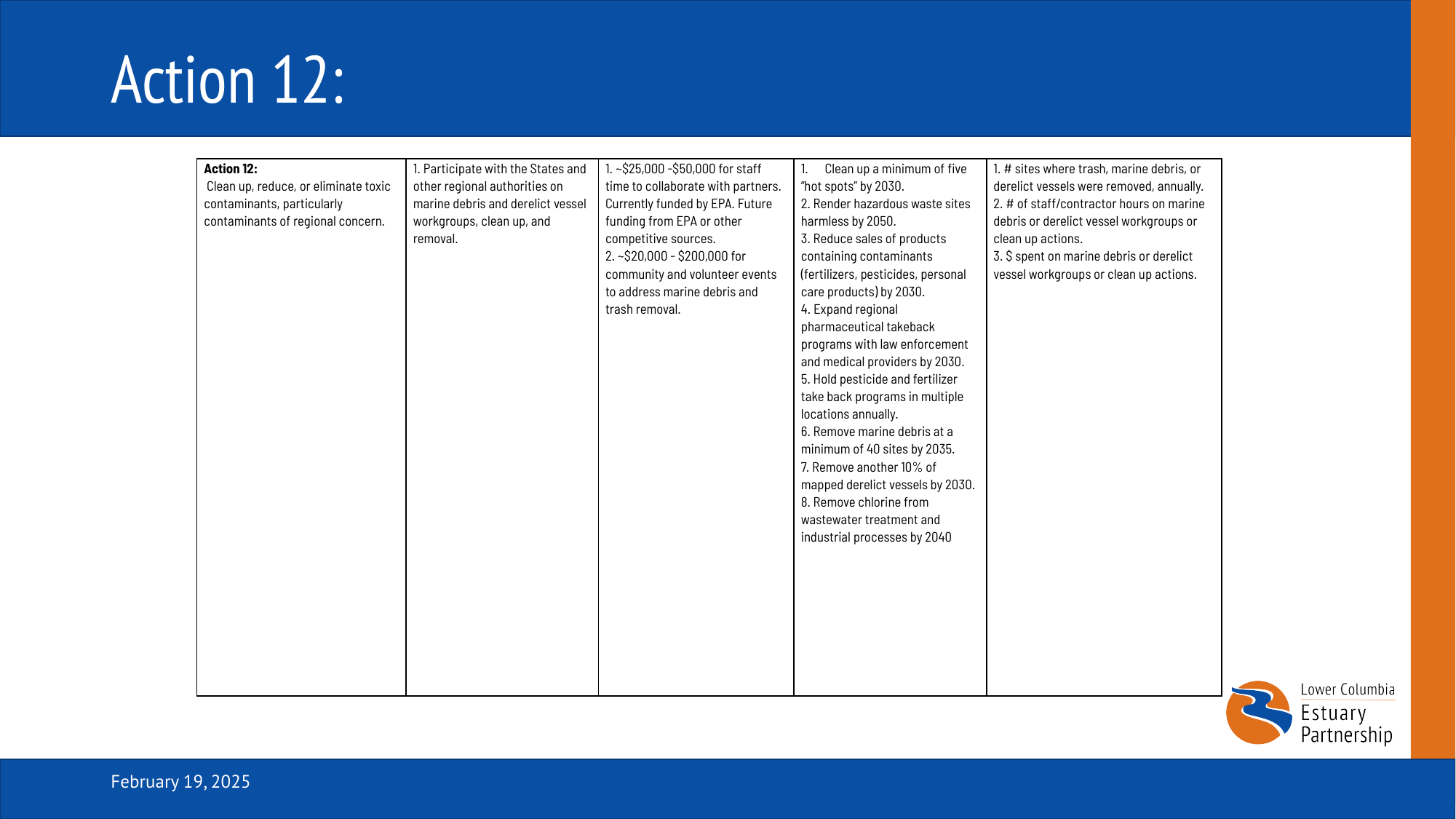

# Action 12:
| Action 12: Clean up, reduce, or eliminate toxic contaminants, particularly contaminants of regional concern. | 1. Participate with the States and other regional authorities on marine debris and derelict vessel workgroups, clean up, and removal. | 1. ~$25,000 -$50,000 for staff time to collaborate with partners. Currently funded by EPA. Future funding from EPA or other competitive sources. 2. ~$20,000 - $200,000 for community and volunteer events to address marine debris and trash removal. | 1.      Clean up a minimum of five “hot spots” by 2030. 2. Render hazardous waste sites harmless by 2050. 3. Reduce sales of products containing contaminants (fertilizers, pesticides, personal care products) by 2030. 4. Expand regional pharmaceutical takeback programs with law enforcement and medical providers by 2030. 5. Hold pesticide and fertilizer take back programs in multiple locations annually. 6. Remove marine debris at a minimum of 40 sites by 2035. 7. Remove another 10% of mapped derelict vessels by 2030. 8. Remove chlorine from wastewater treatment and industrial processes by 2040 | 1. # sites where trash, marine debris, or derelict vessels were removed, annually. 2. # of staff/contractor hours on marine debris or derelict vessel workgroups or clean up actions. 3. $ spent on marine debris or derelict vessel workgroups or clean up actions. |
| --- | --- | --- | --- | --- |
February 19, 2025